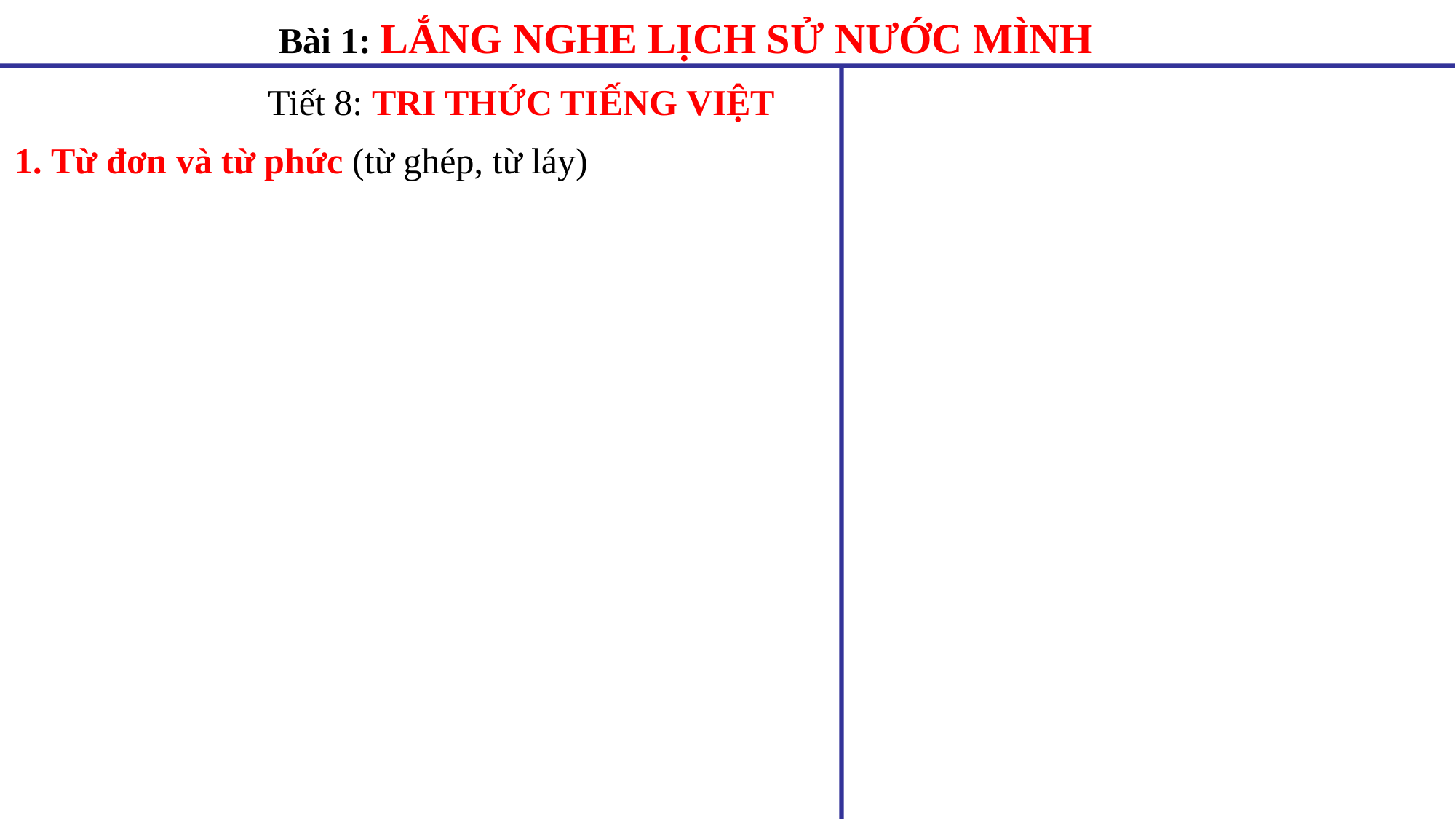

Bài 1: LẮNG NGHE LỊCH SỬ NƯỚC MÌNH

Tiết 8: TRI THỨC TIẾNG VIỆT
1. Từ đơn và từ phức (từ ghép, từ láy)